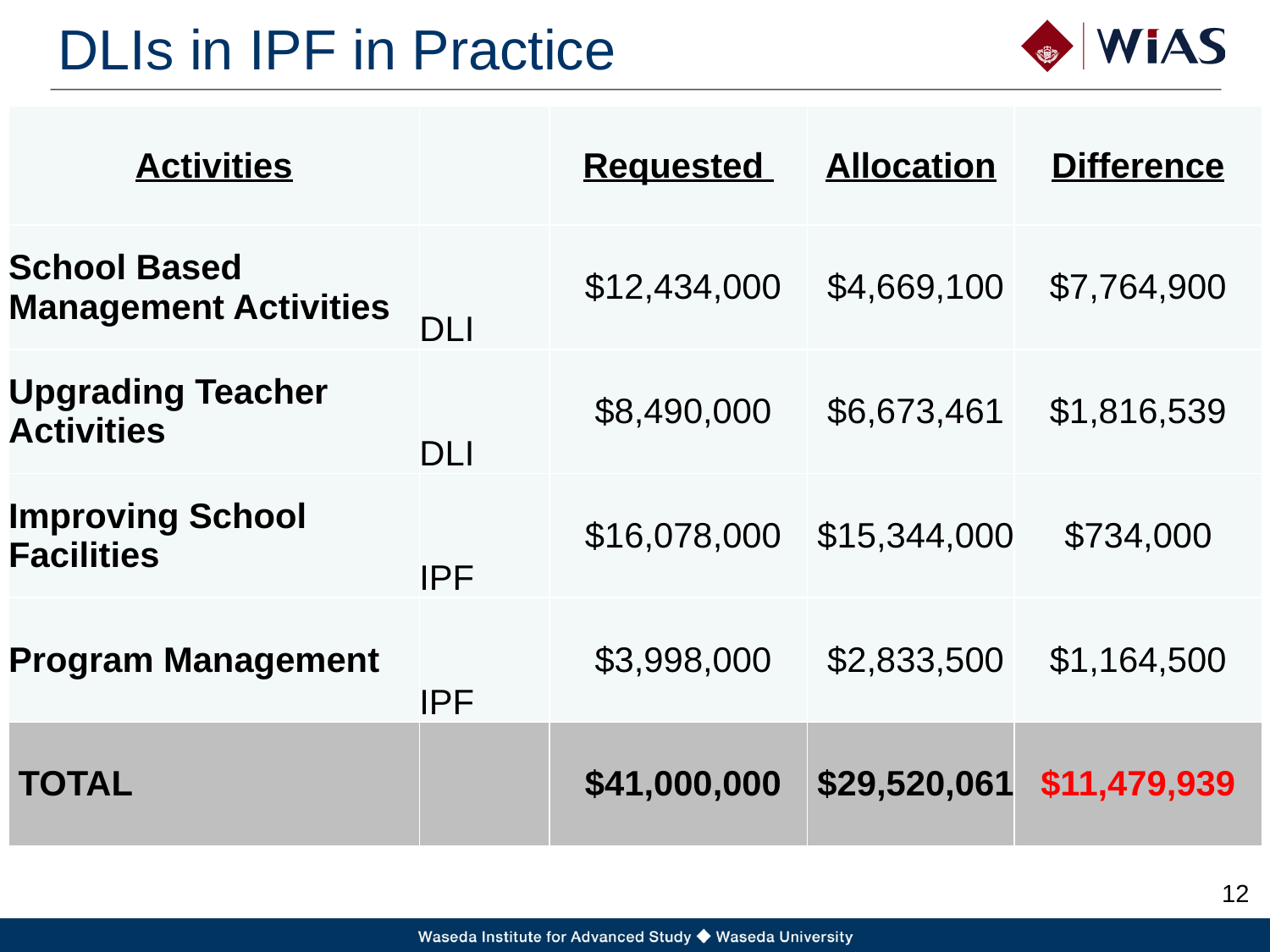

# DLIs in IPF in Practice
| Activities |  | Requested | Allocation | Difference |
| --- | --- | --- | --- | --- |
| School Based Management Activities | DLI | $12,434,000 | $4,669,100 | $7,764,900 |
| Upgrading Teacher Activities | DLI | $8,490,000 | $6,673,461 | $1,816,539 |
| Improving School Facilities | IPF | $16,078,000 | $15,344,000 | $734,000 |
| Program Management | IPF | $3,998,000 | $2,833,500 | $1,164,500 |
| TOTAL |  | $41,000,000 | $29,520,061 | $11,479,939 |
12